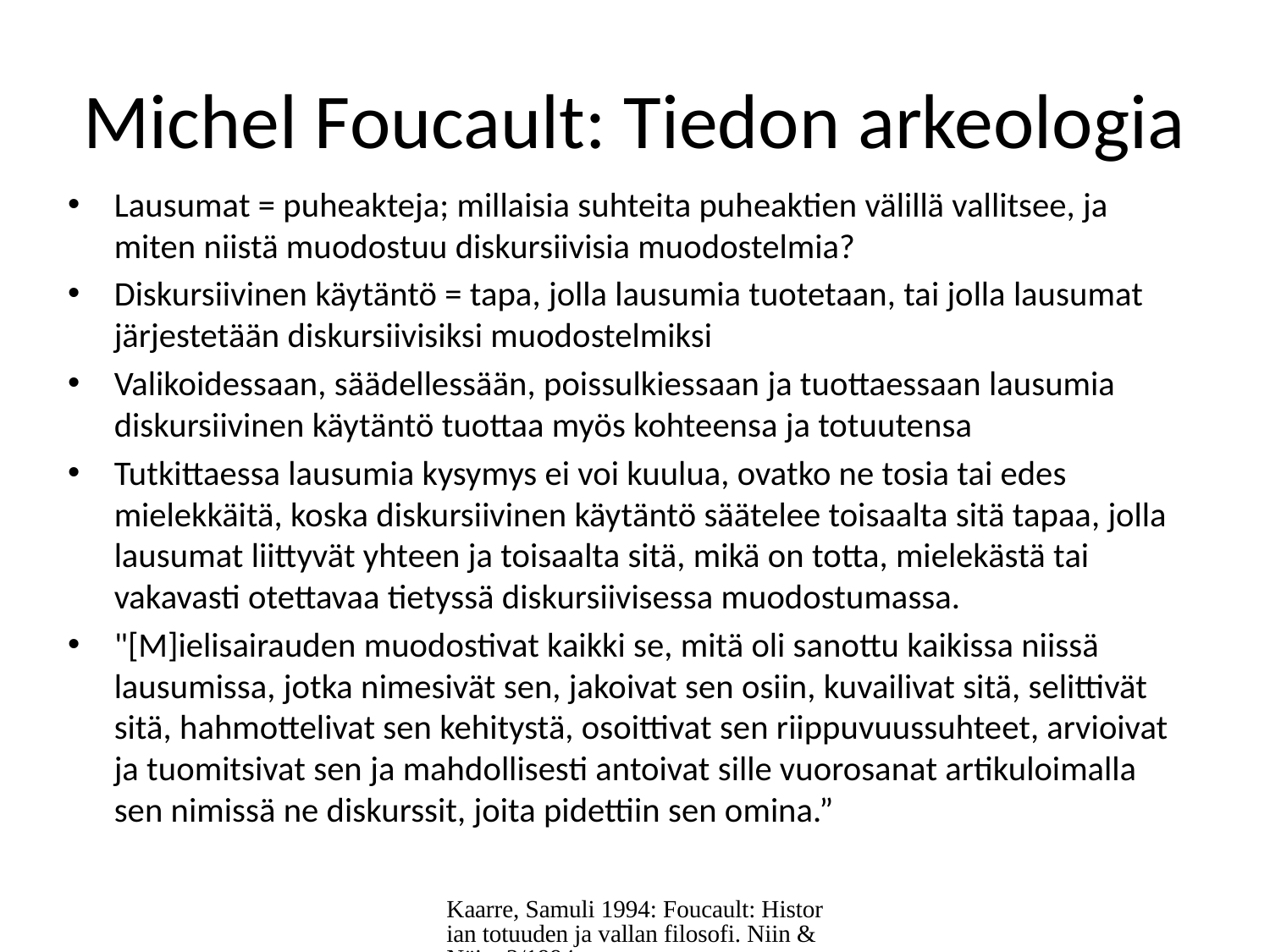

# Michel Foucault: Tiedon arkeologia
Lausumat = puheakteja; millaisia suhteita puheaktien välillä vallitsee, ja miten niistä muodostuu diskursiivisia muodostelmia?
Diskursiivinen käytäntö = tapa, jolla lausumia tuotetaan, tai jolla lausumat järjestetään diskursiivisiksi muodostelmiksi
Valikoidessaan, säädellessään, poissulkiessaan ja tuottaessaan lausumia diskursiivinen käytäntö tuottaa myös kohteensa ja totuutensa
Tutkittaessa lausumia kysymys ei voi kuulua, ovatko ne tosia tai edes mielekkäitä, koska diskursiivinen käytäntö säätelee toisaalta sitä tapaa, jolla lausumat liittyvät yhteen ja toisaalta sitä, mikä on totta, mielekästä tai vakavasti otettavaa tietyssä diskursiivisessa muodostumassa.
"[M]ielisairauden muodostivat kaikki se, mitä oli sanottu kaikissa niissä lausumissa, jotka nimesivät sen, jakoivat sen osiin, kuvailivat sitä, selittivät sitä, hahmottelivat sen kehitystä, osoittivat sen riippuvuussuhteet, arvioivat ja tuomitsivat sen ja mahdollisesti antoivat sille vuorosanat artikuloimalla sen nimissä ne diskurssit, joita pidettiin sen omina.”

Kaarre, Samuli 1994: Foucault: Historian totuuden ja vallan filosofi. Niin & Näin, 2/1994